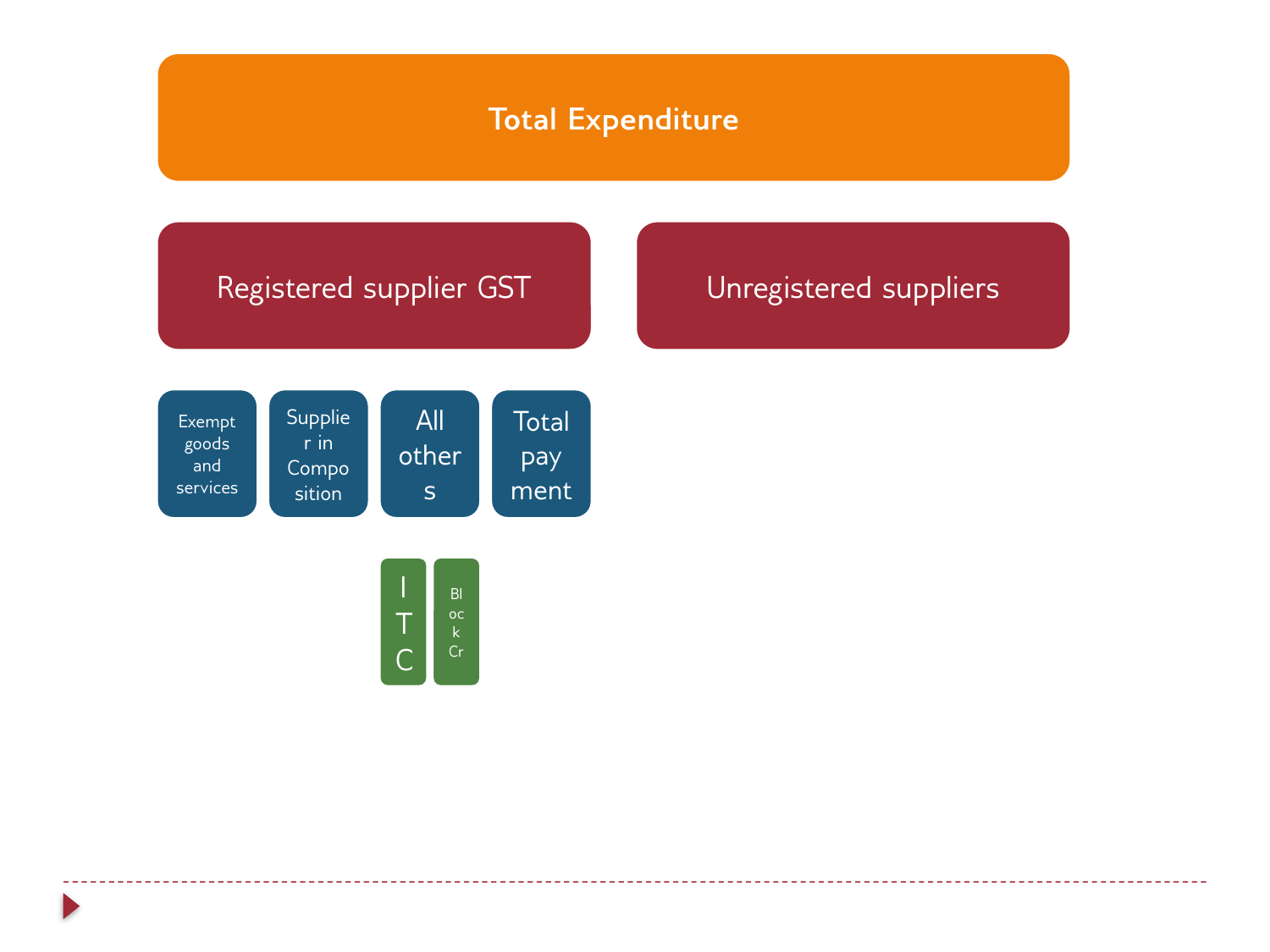

Total Expenditure
Registered supplier GST
Exempt goods and services
Supplier in Composition
All others
Total payment
Unregistered suppliers
ITC
Block Cr